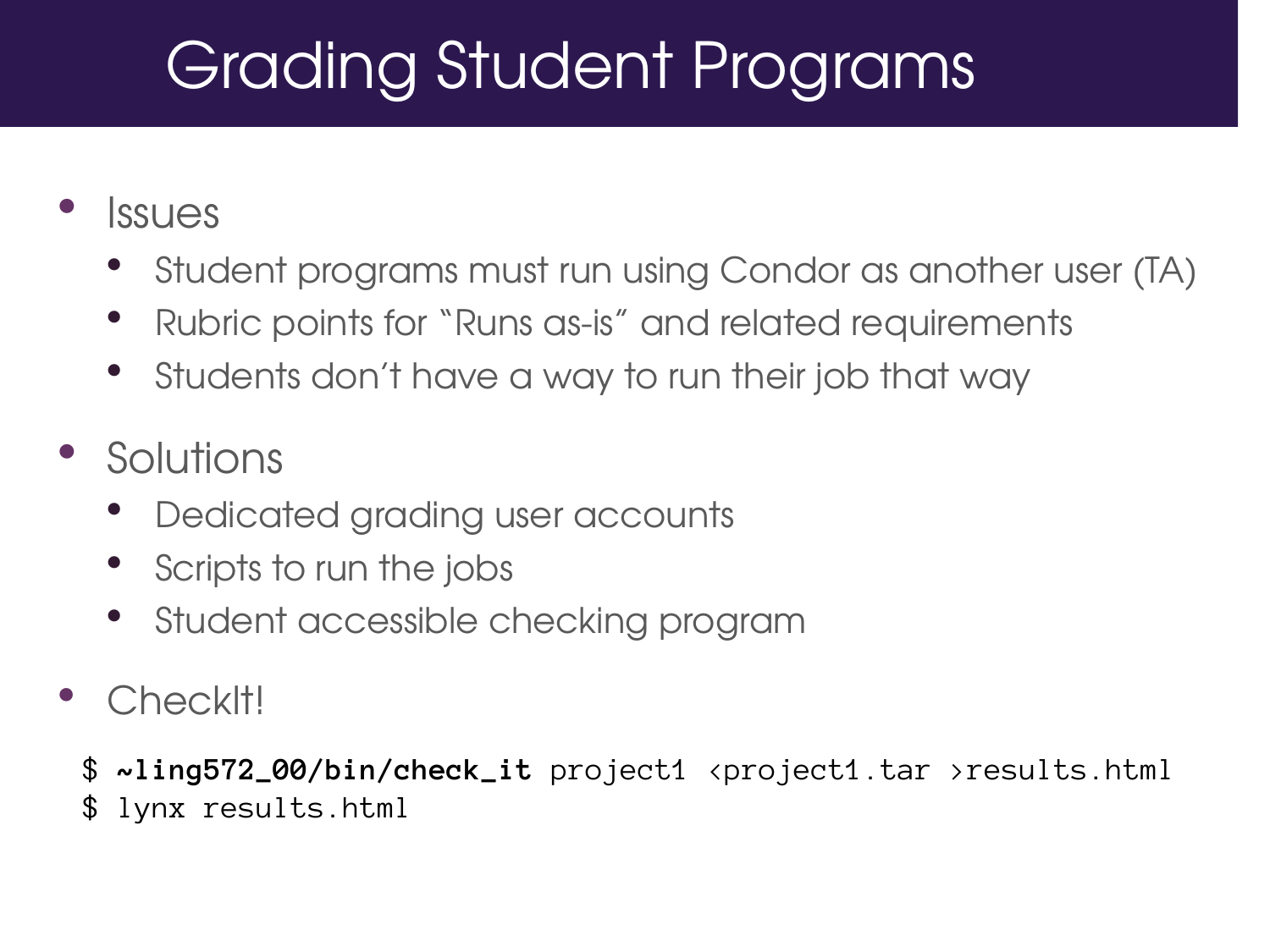

# Grading Student Programs
Issues
Student programs must run using Condor as another user (TA)
Rubric points for “Runs as-is” and related requirements
Students don’t have a way to run their job that way
Solutions
Dedicated grading user accounts
Scripts to run the jobs
Student accessible checking program
CheckIt!
$ ~ling572_00/bin/check_it project1 <project1.tar >results.html
$ lynx results.html